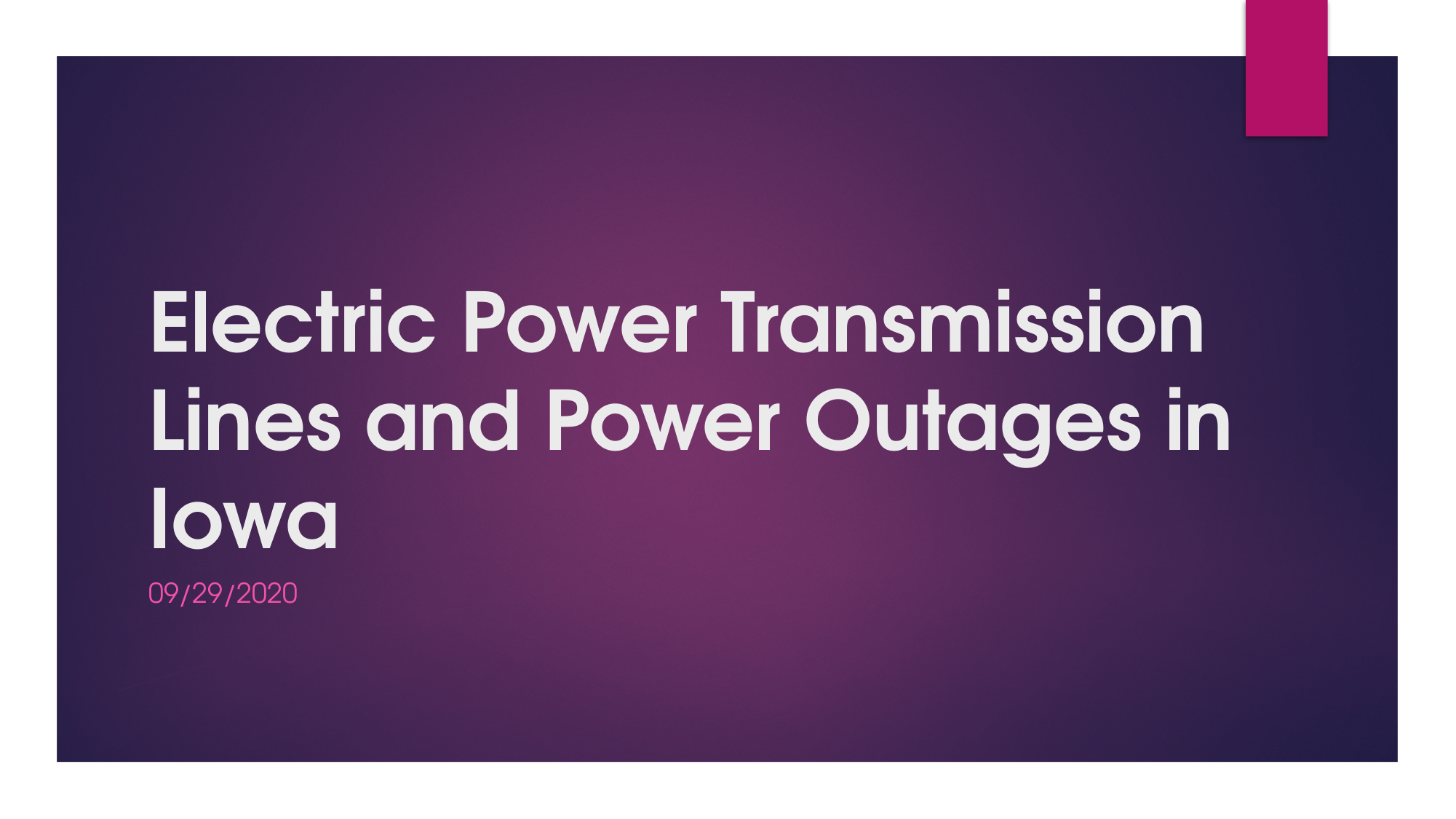

# Electric Power Transmission Lines and Power Outages in Iowa
09/29/2020